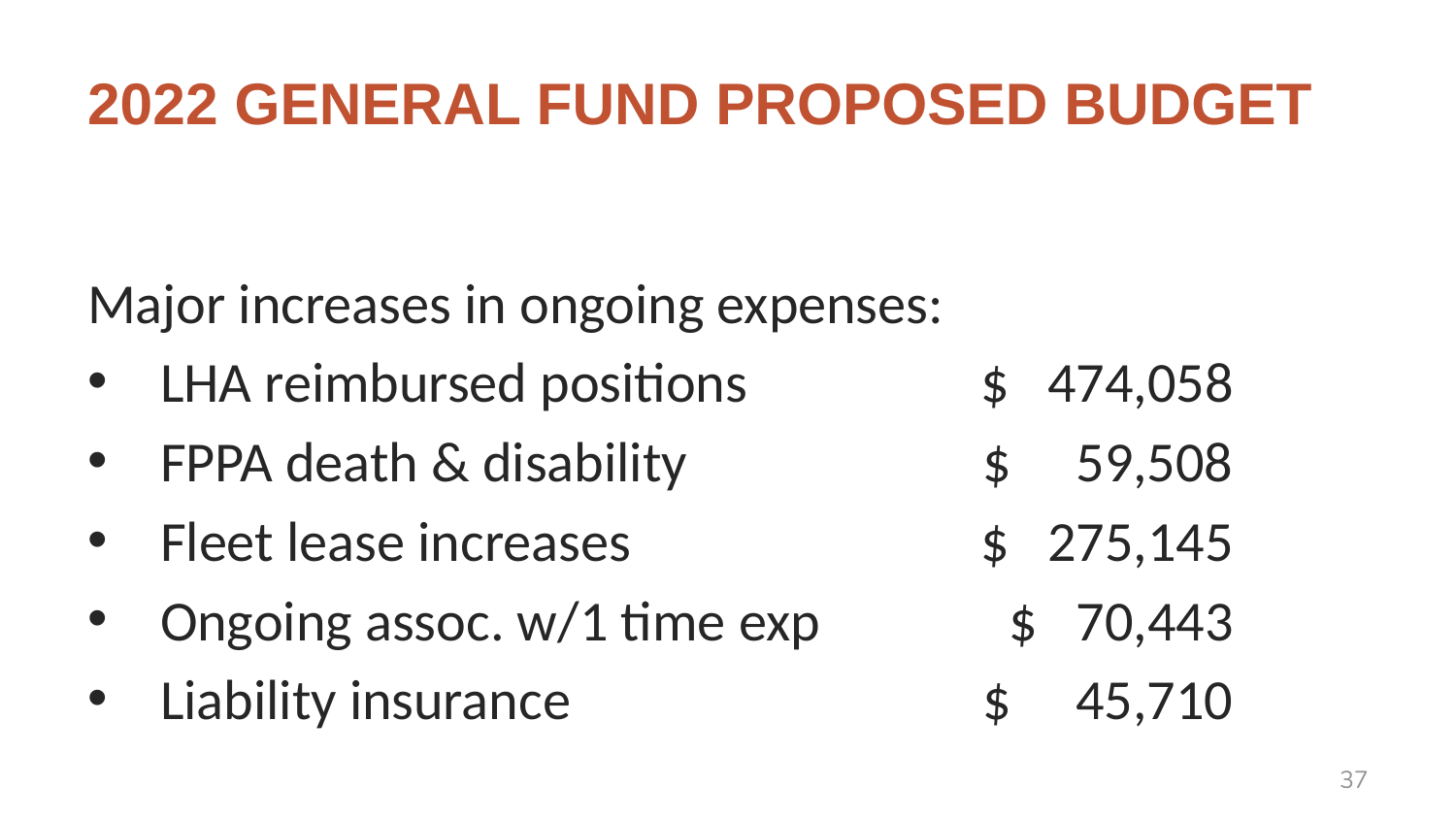

# 2022 General Fund Proposed Budget
Major increases in ongoing expenses:
LHA reimbursed positions	$   474,058
FPPA death & disability	$     59,508
Fleet lease increases	$   275,145
Ongoing assoc. w/1 time exp	$   70,443
Liability insurance	   $     45,710
37